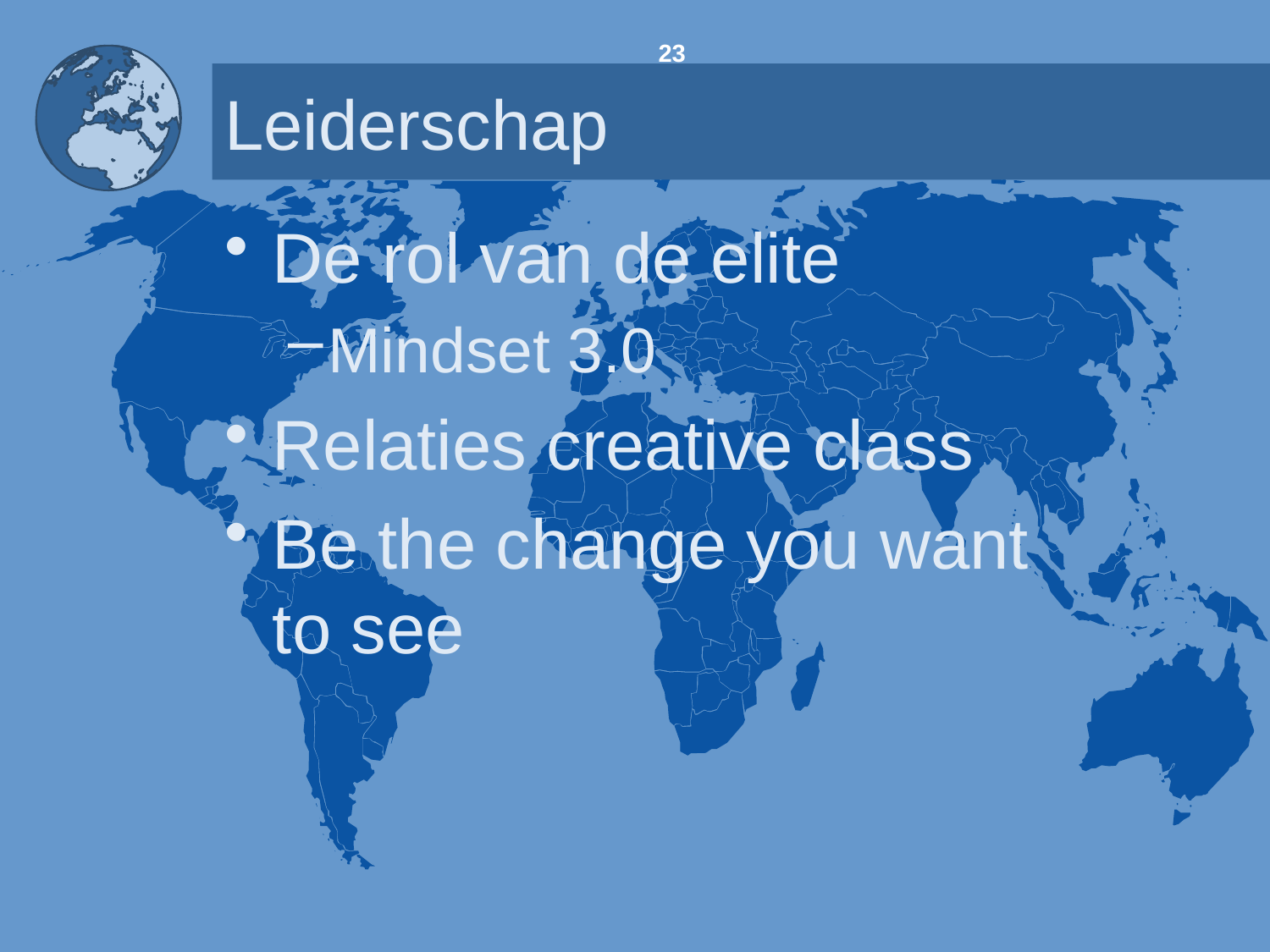

23
# Leiderschap
De rol van de elite
Mindset 3.0
Relaties creative class
Be the change you want to see